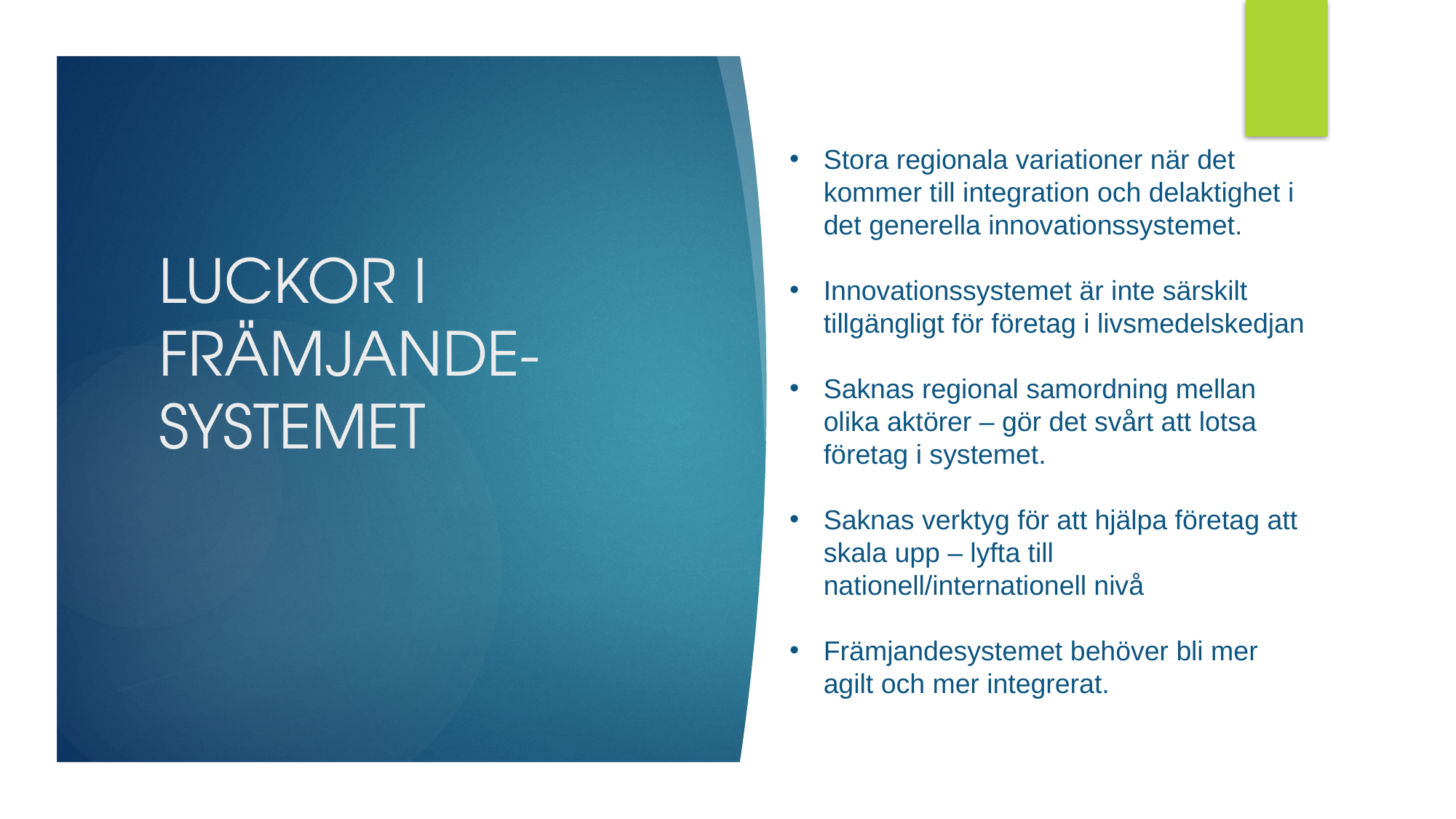

Stora regionala variationer när det kommer till integration och delaktighet i det generella innovationssystemet.

Innovationssystemet är inte särskilt tillgängligt för företag i livsmedelskedjan

Saknas regional samordning mellan olika aktörer – gör det svårt att lotsa företag i systemet.

Saknas verktyg för att hjälpa företag att skala upp – lyfta till nationell/internationell nivå

Främjandesystemet behöver bli mer agilt och mer integrerat.

# LUCKOR I FRÄMJANDE-SYSTEMET